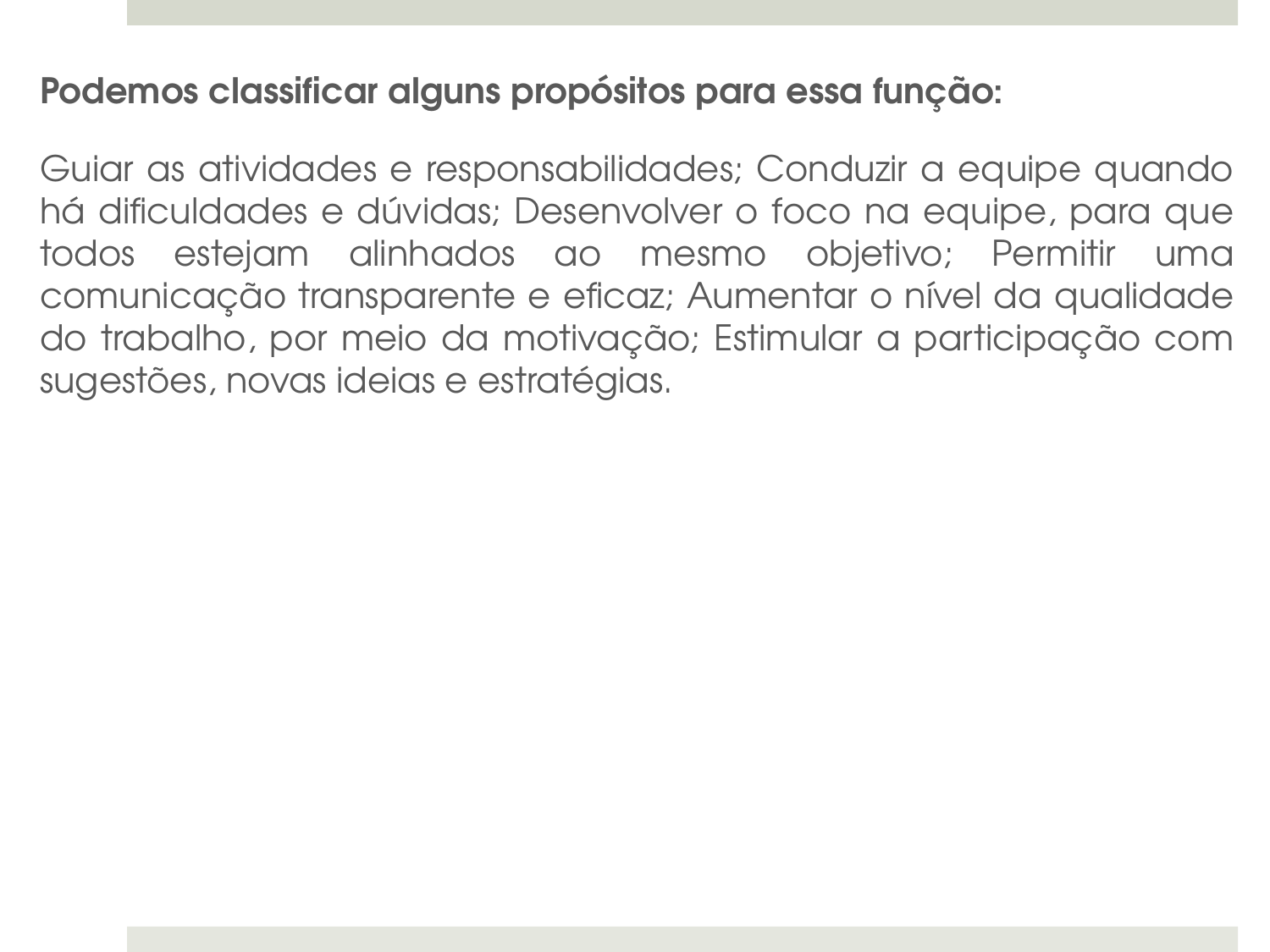

Podemos classificar alguns propósitos para essa função:
Guiar as atividades e responsabilidades; Conduzir a equipe quando há dificuldades e dúvidas; Desenvolver o foco na equipe, para que todos estejam alinhados ao mesmo objetivo; Permitir uma comunicação transparente e eficaz; Aumentar o nível da qualidade do trabalho, por meio da motivação; Estimular a participação com sugestões, novas ideias e estratégias.